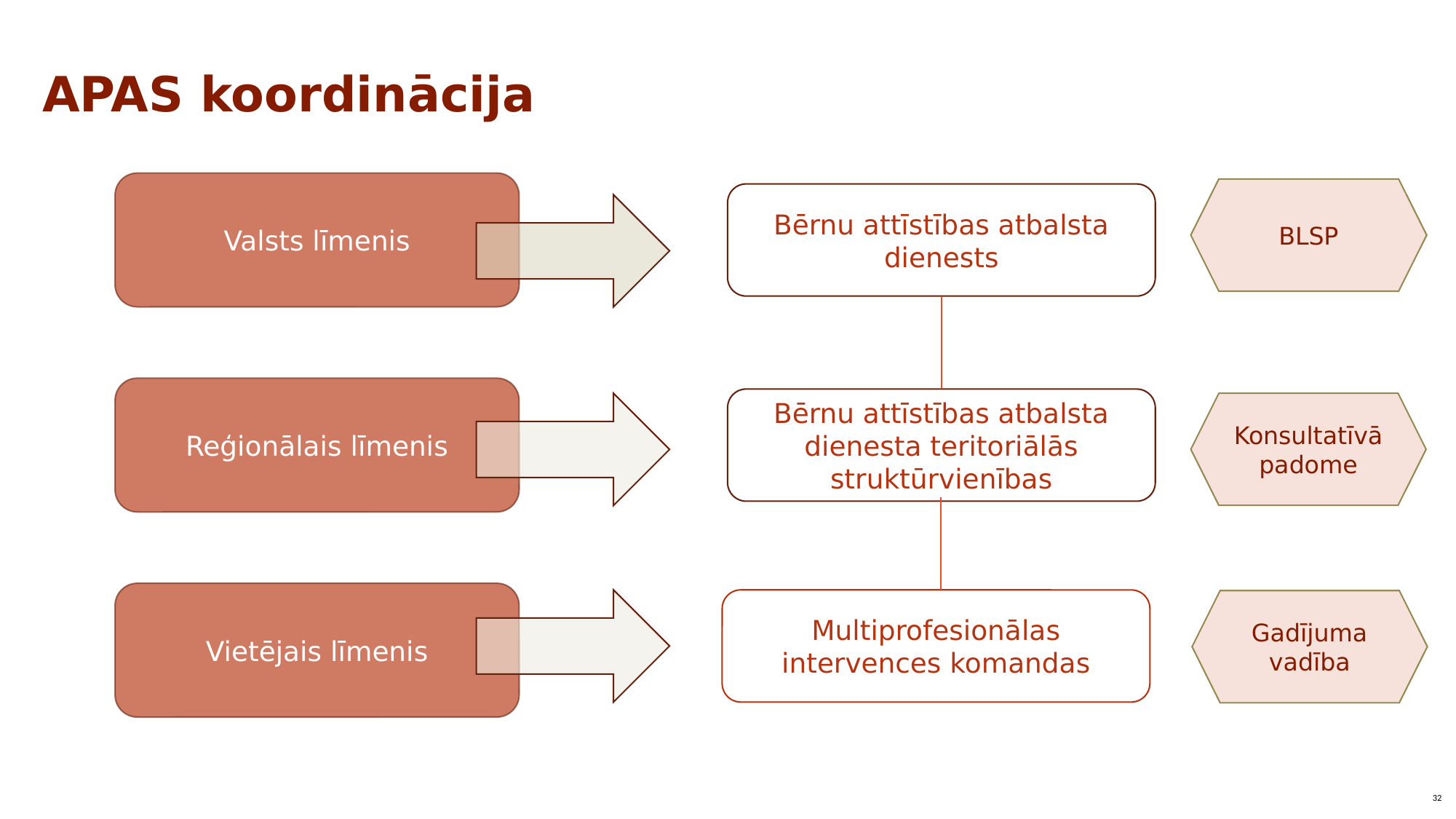

# APAS koordinācija
Valsts līmenis
BLSP
Bērnu attīstības atbalsta dienests

Reģionālais līmenis
Bērnu attīstības atbalsta dienesta teritoriālās struktūrvienības
Konsultatīvā padome

Vietējais līmenis

Multiprofesionālas intervences komandas
Gadījuma vadība
32